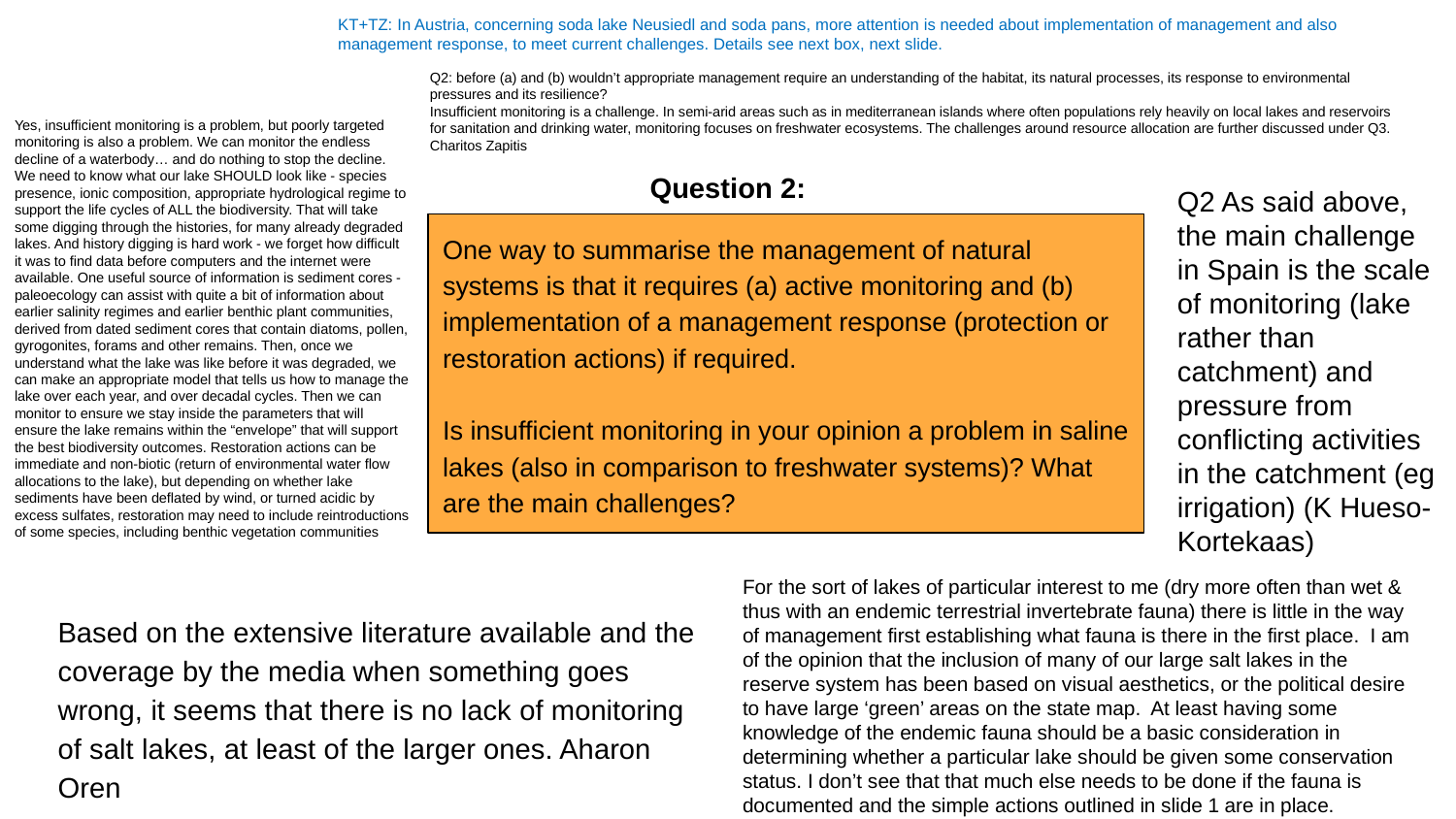

KT+TZ: In Austria, concerning soda lake Neusiedl and soda pans, more attention is needed about implementation of management and also management response, to meet current challenges. Details see next box, next slide.
Q2: before (a) and (b) wouldn’t appropriate management require an understanding of the habitat, its natural processes, its response to environmental pressures and its resilience?
Insufficient monitoring is a challenge. In semi-arid areas such as in mediterranean islands where often populations rely heavily on local lakes and reservoirs for sanitation and drinking water, monitoring focuses on freshwater ecosystems. The challenges around resource allocation are further discussed under Q3. Charitos Zapitis
Yes, insufficient monitoring is a problem, but poorly targeted monitoring is also a problem. We can monitor the endless decline of a waterbody… and do nothing to stop the decline. We need to know what our lake SHOULD look like - species presence, ionic composition, appropriate hydrological regime to support the life cycles of ALL the biodiversity. That will take some digging through the histories, for many already degraded lakes. And history digging is hard work - we forget how difficult it was to find data before computers and the internet were available. One useful source of information is sediment cores - paleoecology can assist with quite a bit of information about earlier salinity regimes and earlier benthic plant communities, derived from dated sediment cores that contain diatoms, pollen, gyrogonites, forams and other remains. Then, once we understand what the lake was like before it was degraded, we can make an appropriate model that tells us how to manage the lake over each year, and over decadal cycles. Then we can monitor to ensure we stay inside the parameters that will ensure the lake remains within the “envelope” that will support the best biodiversity outcomes. Restoration actions can be immediate and non-biotic (return of environmental water flow allocations to the lake), but depending on whether lake sediments have been deflated by wind, or turned acidic by excess sulfates, restoration may need to include reintroductions of some species, including benthic vegetation communities
Question 2:
Q2 As said above, the main challenge in Spain is the scale of monitoring (lake rather than catchment) and pressure from conflicting activities in the catchment (eg irrigation) (K Hueso-Kortekaas)
One way to summarise the management of natural systems is that it requires (a) active monitoring and (b) implementation of a management response (protection or restoration actions) if required.
Is insufficient monitoring in your opinion a problem in saline lakes (also in comparison to freshwater systems)? What are the main challenges?

Based on the extensive literature available and the coverage by the media when something goes wrong, it seems that there is no lack of monitoring of salt lakes, at least of the larger ones. Aharon Oren

For the sort of lakes of particular interest to me (dry more often than wet & thus with an endemic terrestrial invertebrate fauna) there is little in the way of management first establishing what fauna is there in the first place.  I am of the opinion that the inclusion of many of our large salt lakes in the reserve system has been based on visual aesthetics, or the political desire to have large ‘green’ areas on the state map.  At least having some knowledge of the endemic fauna should be a basic consideration in determining whether a particular lake should be given some conservation status. I don’t see that that much else needs to be done if the fauna is documented and the simple actions outlined in slide 1 are in place.